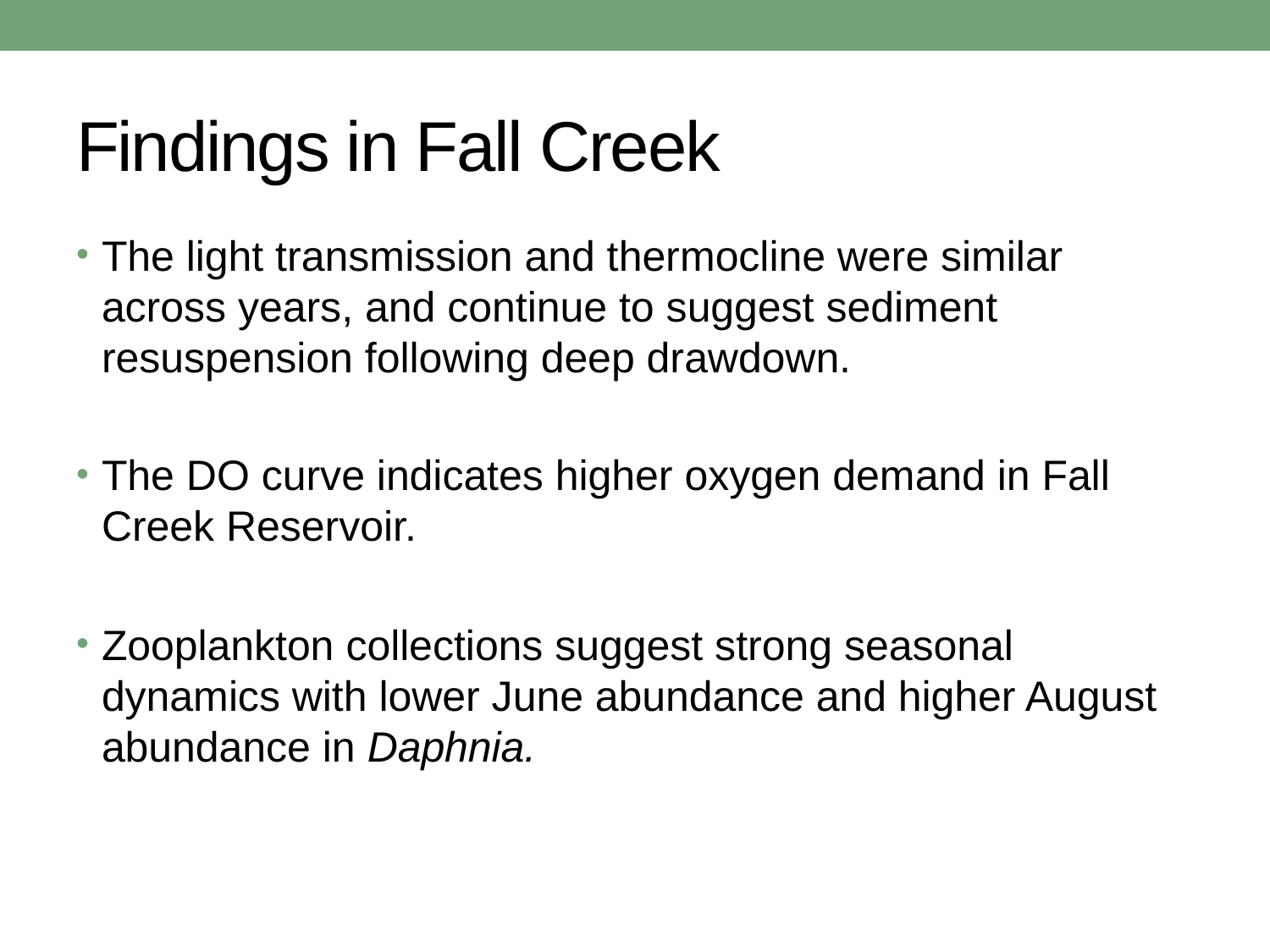

# Findings in Fall Creek
The light transmission and thermocline were similar across years, and continue to suggest sediment resuspension following deep drawdown.

The DO curve indicates higher oxygen demand in Fall Creek Reservoir.

Zooplankton collections suggest strong seasonal dynamics with lower June abundance and higher August abundance in Daphnia.